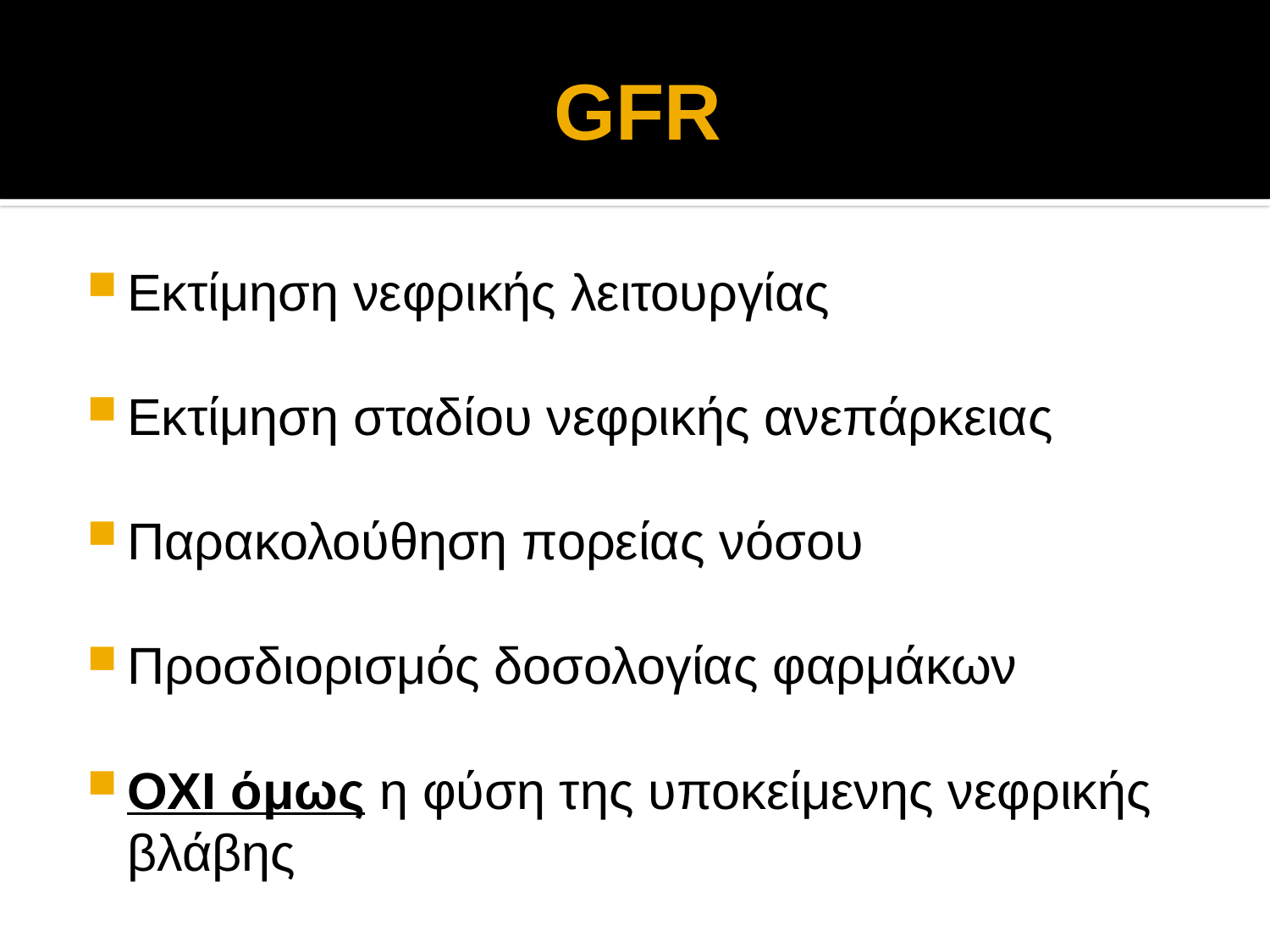

# GFR
Εκτίμηση νεφρικής λειτουργίας

Εκτίμηση σταδίου νεφρικής ανεπάρκειας

Παρακολούθηση πορείας νόσου

Προσδιορισμός δοσολογίας φαρμάκων

ΟΧΙ όμως η φύση της υποκείμενης νεφρικής βλάβης